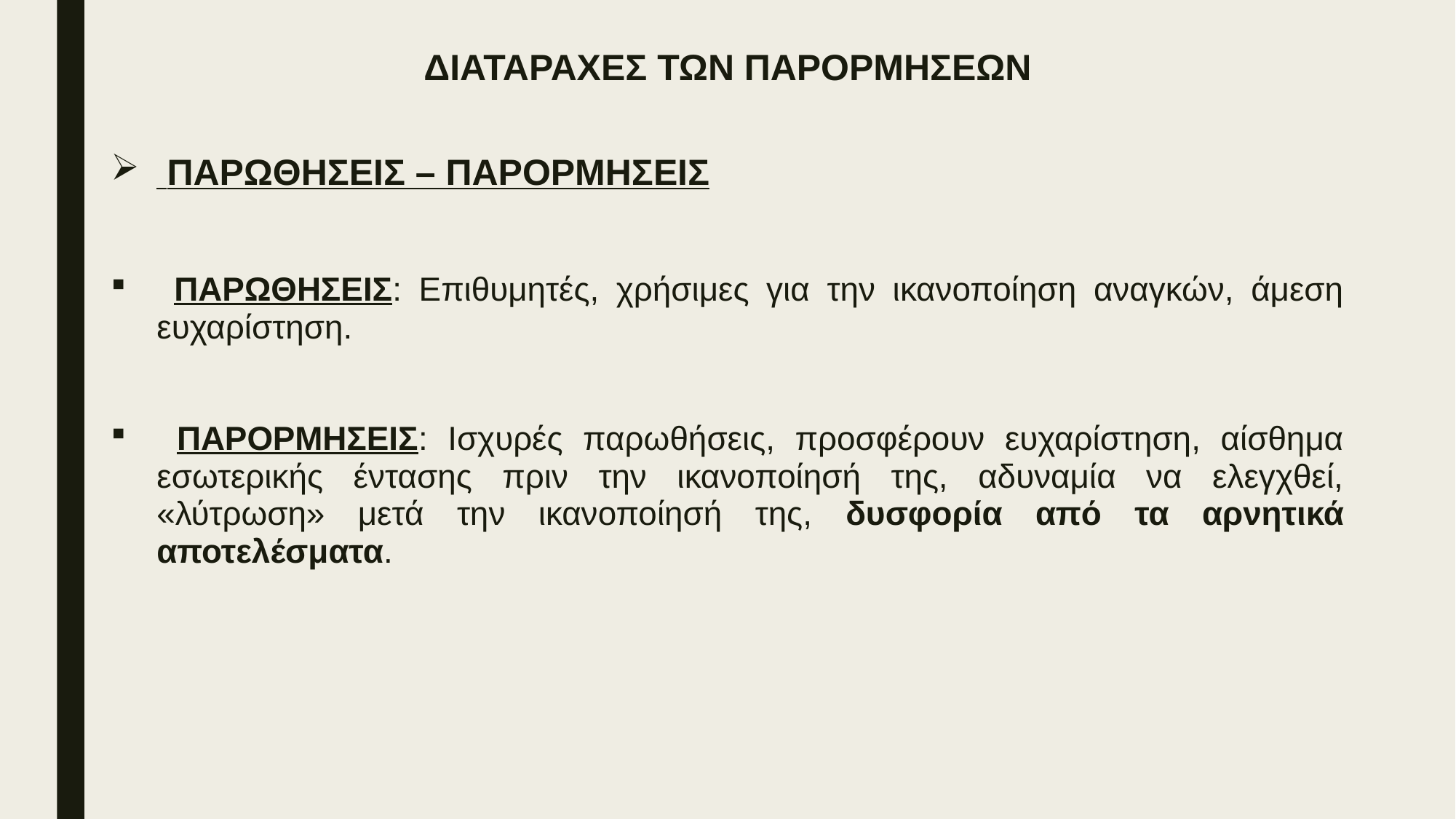

# ΔΙΑΤΑΡΑΧΕΣ ΤΩΝ ΠΑΡΟΡΜΗΣΕΩΝ
 ΠΑΡΩΘΗΣΕΙΣ – ΠΑΡΟΡΜΗΣΕΙΣ

 ΠΑΡΩΘΗΣΕΙΣ: Επιθυμητές, χρήσιμες για την ικανοποίηση αναγκών, άμεση ευχαρίστηση.

 ΠΑΡΟΡΜΗΣΕΙΣ: Ισχυρές παρωθήσεις, προσφέρουν ευχαρίστηση, αίσθημα εσωτερικής έντασης πριν την ικανοποίησή της, αδυναμία να ελεγχθεί, «λύτρωση» μετά την ικανοποίησή της, δυσφορία από τα αρνητικά αποτελέσματα.